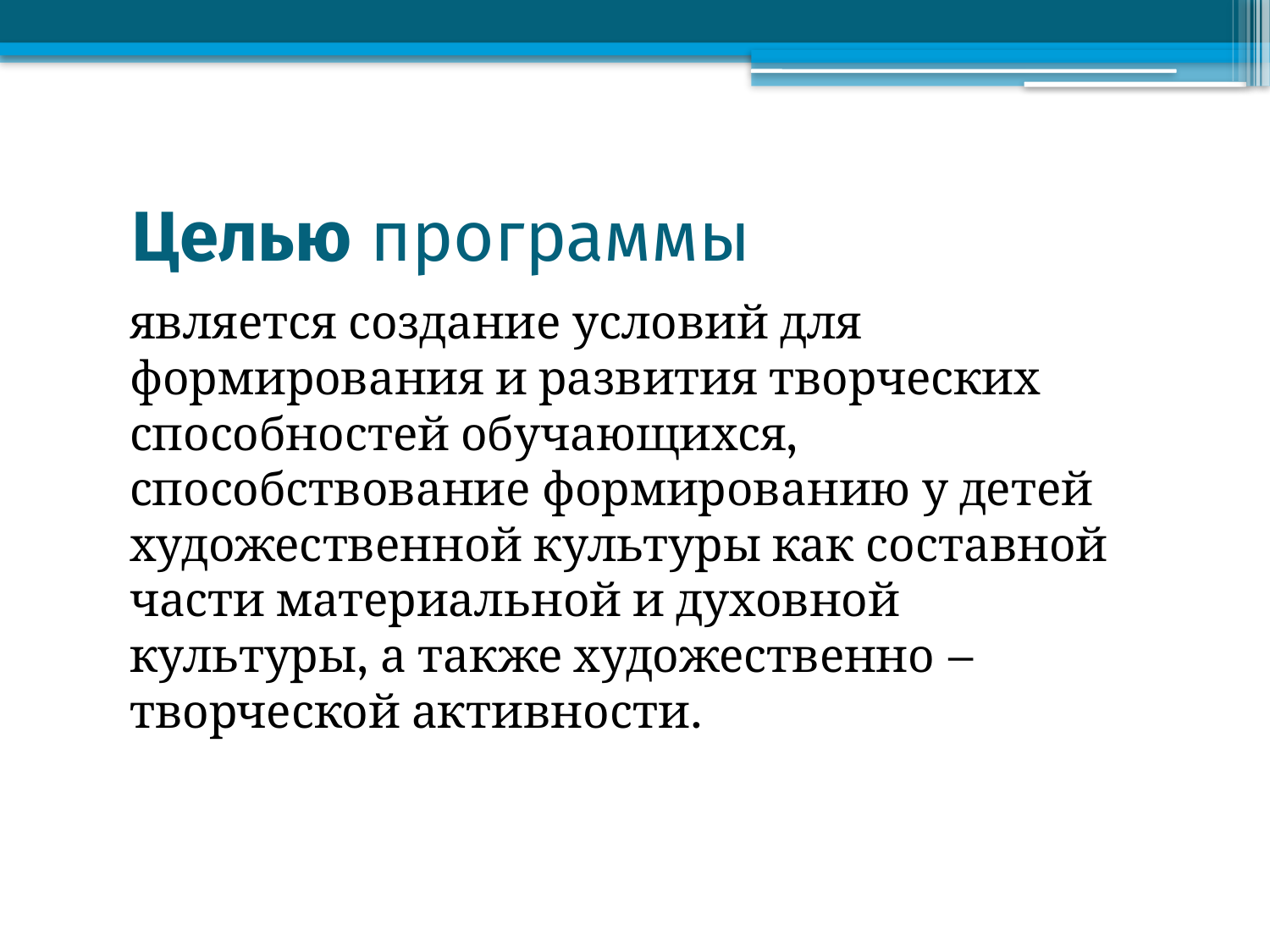

является создание условий для формирования и развития творческих способностей обучающихся, способствование формированию у детей художественной культуры как составной части материальной и духовной культуры, а также художественно – творческой активности.

# Целью программы